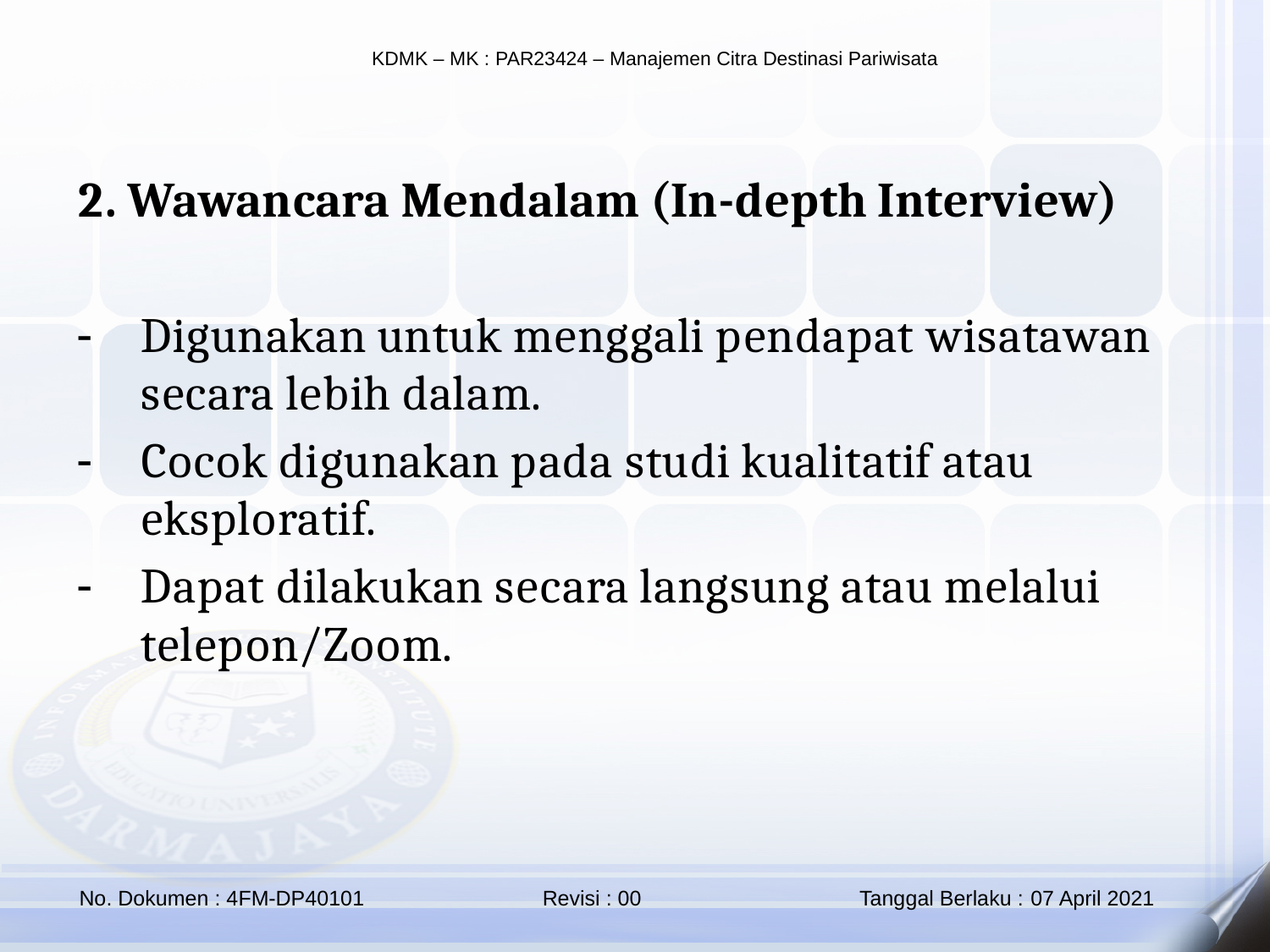

2. Wawancara Mendalam (In-depth Interview)

Digunakan untuk menggali pendapat wisatawan secara lebih dalam.
Cocok digunakan pada studi kualitatif atau eksploratif.
Dapat dilakukan secara langsung atau melalui telepon/Zoom.